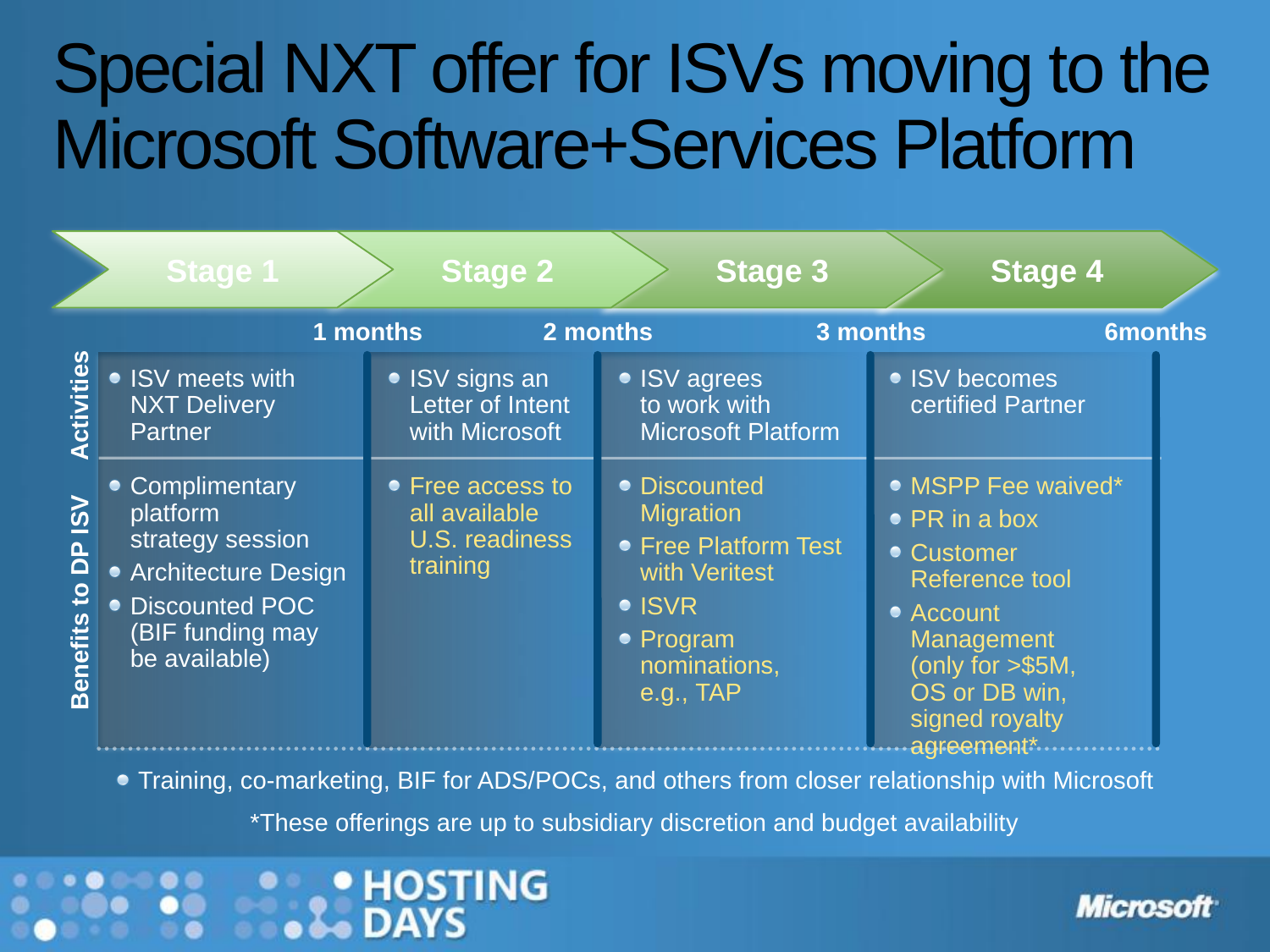

# Special NXT offer for ISVs moving to the Microsoft Software+Services Platform
Stage 1
Stage 2
Stage 3
Stage 4
1 months
2 months
3 months
6months

ISV signs an Letter of Intent with Microsoft
Free access to all available
U.S. readiness training

ISV agrees
to work with Microsoft Platform
Discounted Migration
Free Platform Test with Veritest
ISVR
Program nominations, e.g., TAP

ISV meets with NXT Delivery Partner
Complimentary platform strategy session
Architecture Design
Discounted POC (BIF funding may be available)
ISV becomes certified Partner

MSPP Fee waived*
PR in a box
Customer Reference tool
Account Management (only for >$5M, OS or DB win, signed royalty agreement*
Activities
Benefits to DP ISV
Training, co-marketing, BIF for ADS/POCs, and others from closer relationship with Microsoft
*These offerings are up to subsidiary discretion and budget availability